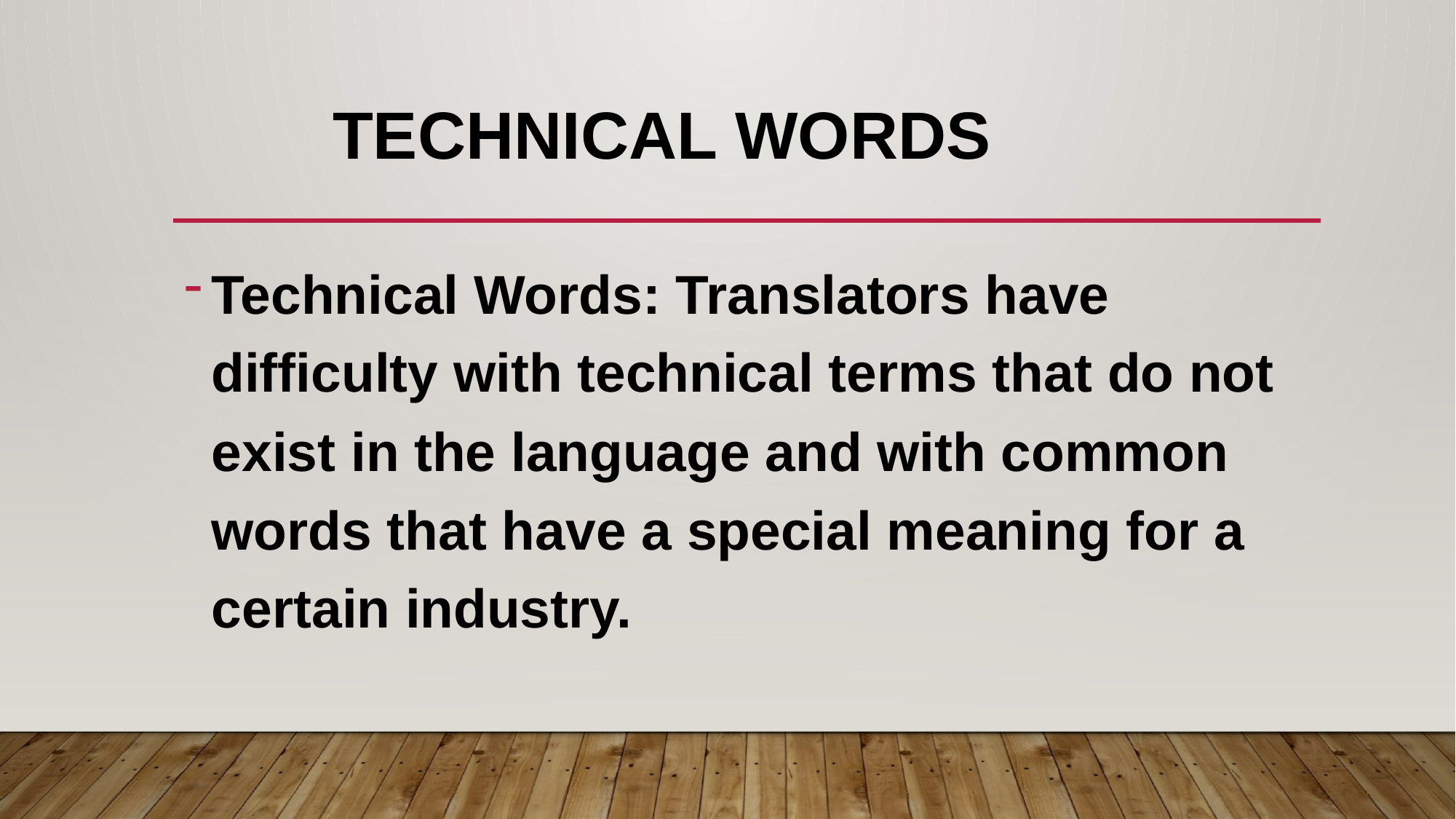

# Technical Words
Technical Words: Translators have difficulty with technical terms that do not exist in the language and with common words that have a special meaning for a certain industry.